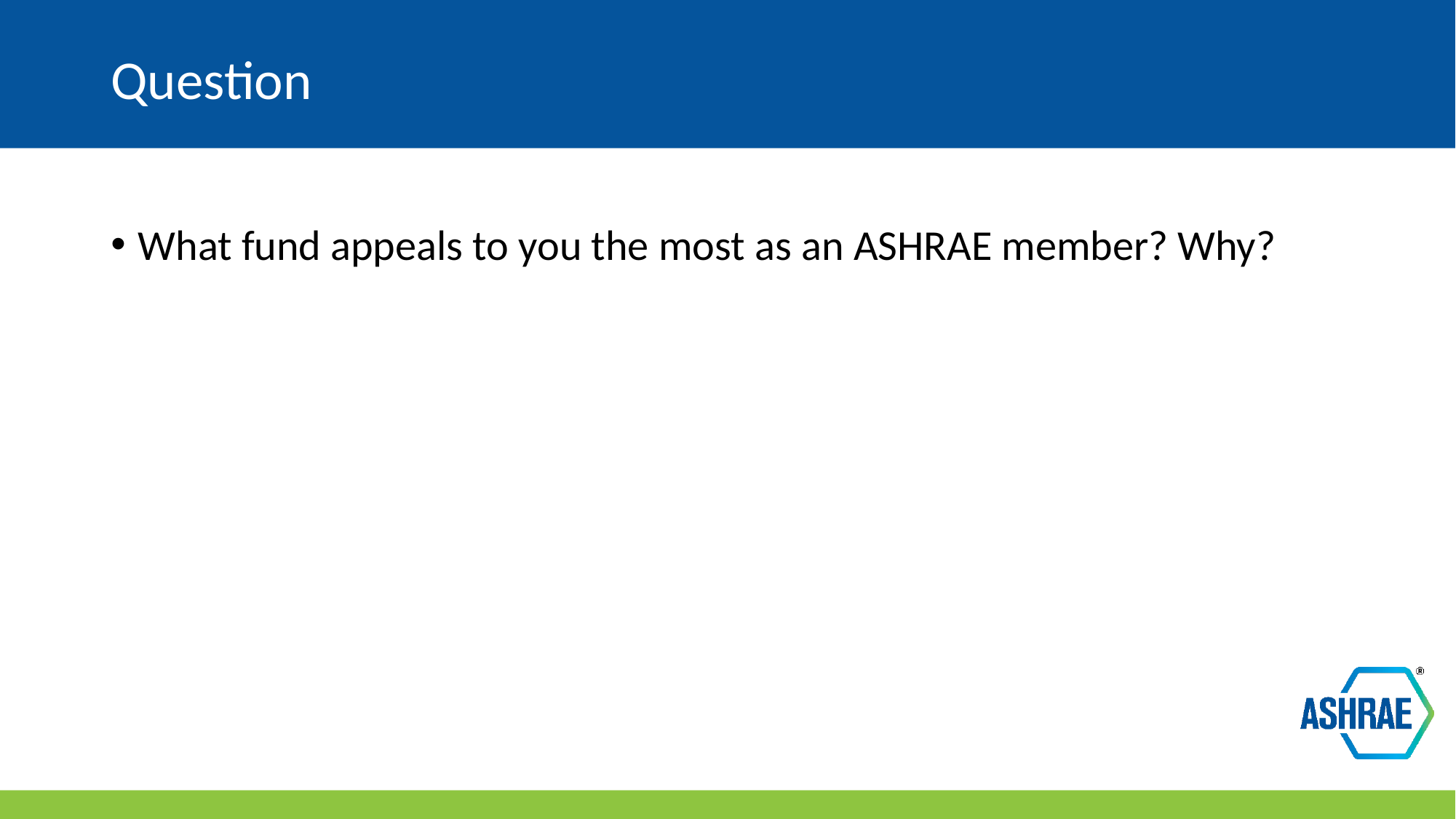

# Question
What fund appeals to you the most as an ASHRAE member? Why?